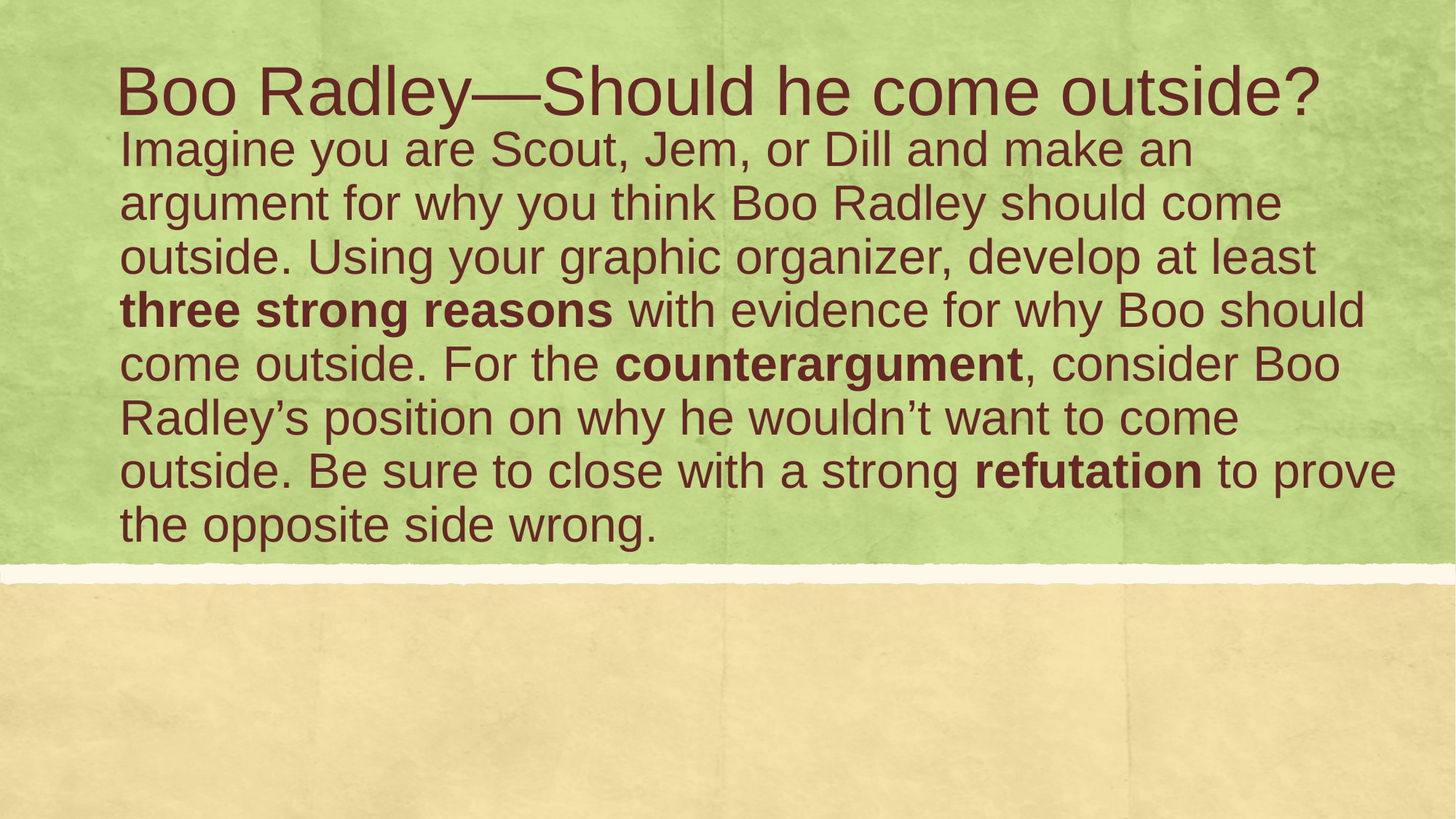

# Boo Radley—Should he come outside?
Imagine you are Scout, Jem, or Dill and make an argument for why you think Boo Radley should come outside. Using your graphic organizer, develop at least three strong reasons with evidence for why Boo should come outside. For the counterargument, consider Boo Radley’s position on why he wouldn’t want to come outside. Be sure to close with a strong refutation to prove the opposite side wrong.